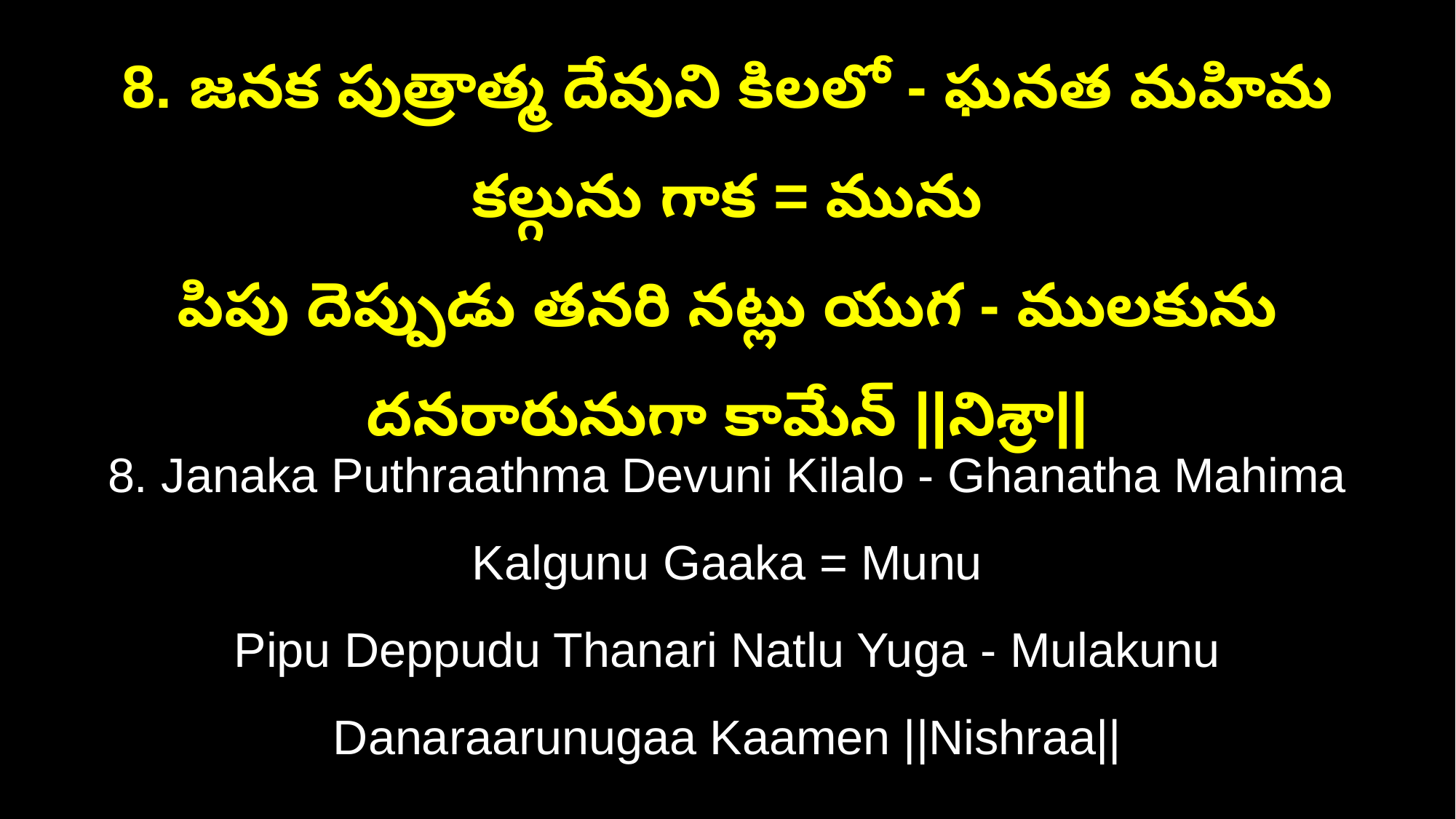

8. జనక పుత్రాత్మ దేవుని కిలలో - ఘనత మహిమ కల్గును గాక = మును
పిపు దెప్పుడు తనరి నట్లు యుగ - ములకును దనరారునుగా కామేన్‌ ||నిశ్రా||
8. Janaka Puthraathma Devuni Kilalo - Ghanatha Mahima Kalgunu Gaaka = Munu
Pipu Deppudu Thanari Natlu Yuga - Mulakunu Danaraarunugaa Kaamen ||Nishraa||